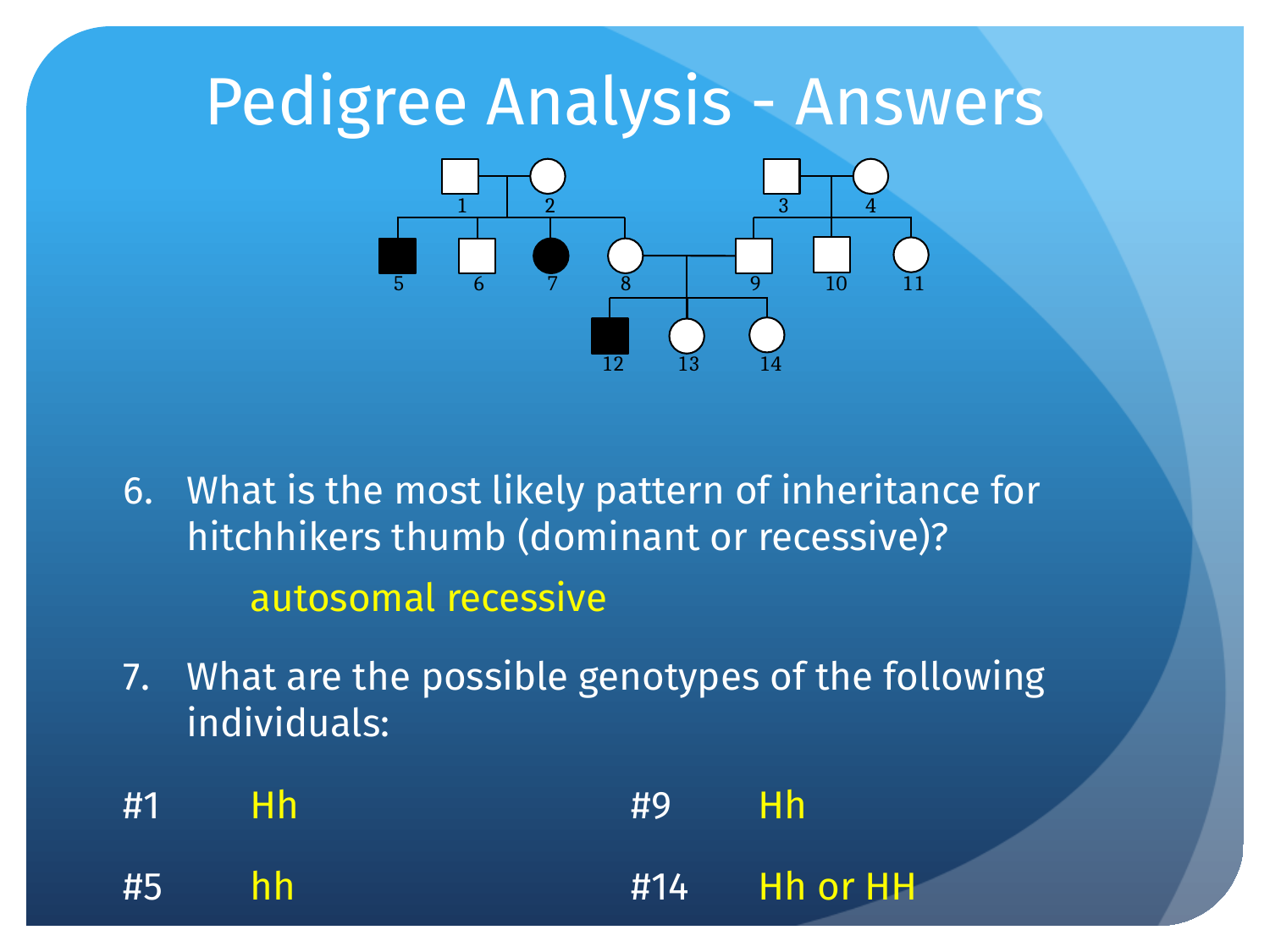

# Pedigree Analysis - Answers

1
2
3
4

5
6
7
8
9
10
11

14
12
13
What is the most likely pattern of inheritance for hitchhikers thumb (dominant or recessive)?
	autosomal recessive
What are the possible genotypes of the following individuals:
#1	Hh			#9	Hh
#5	hh			#14	Hh or HH